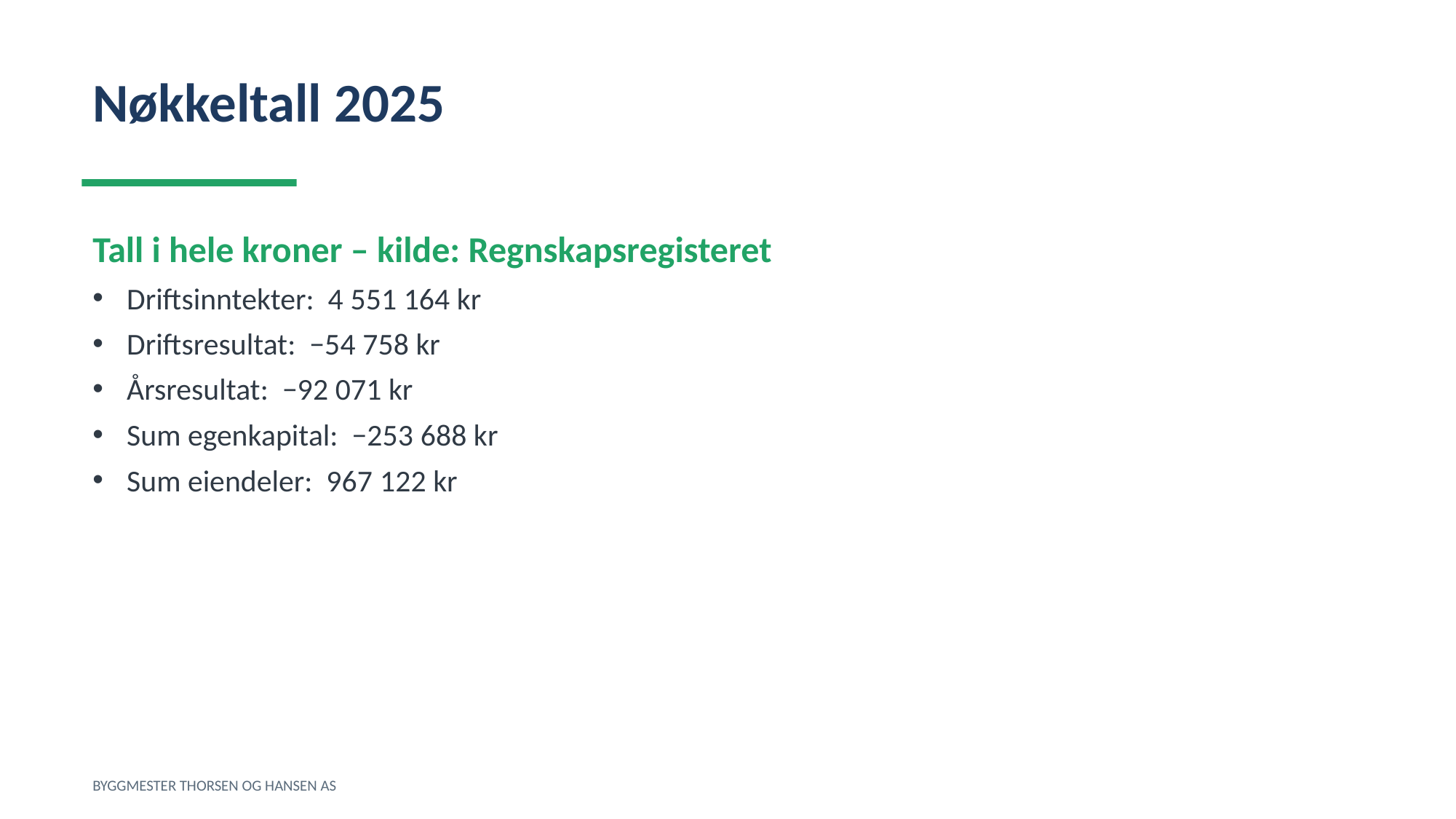

Nøkkeltall 2025

Tall i hele kroner – kilde: Regnskapsregisteret
Driftsinntekter:  4 551 164 kr
Driftsresultat:  −54 758 kr
Årsresultat:  −92 071 kr
Sum egenkapital:  −253 688 kr
Sum eiendeler:  967 122 kr
BYGGMESTER THORSEN OG HANSEN AS